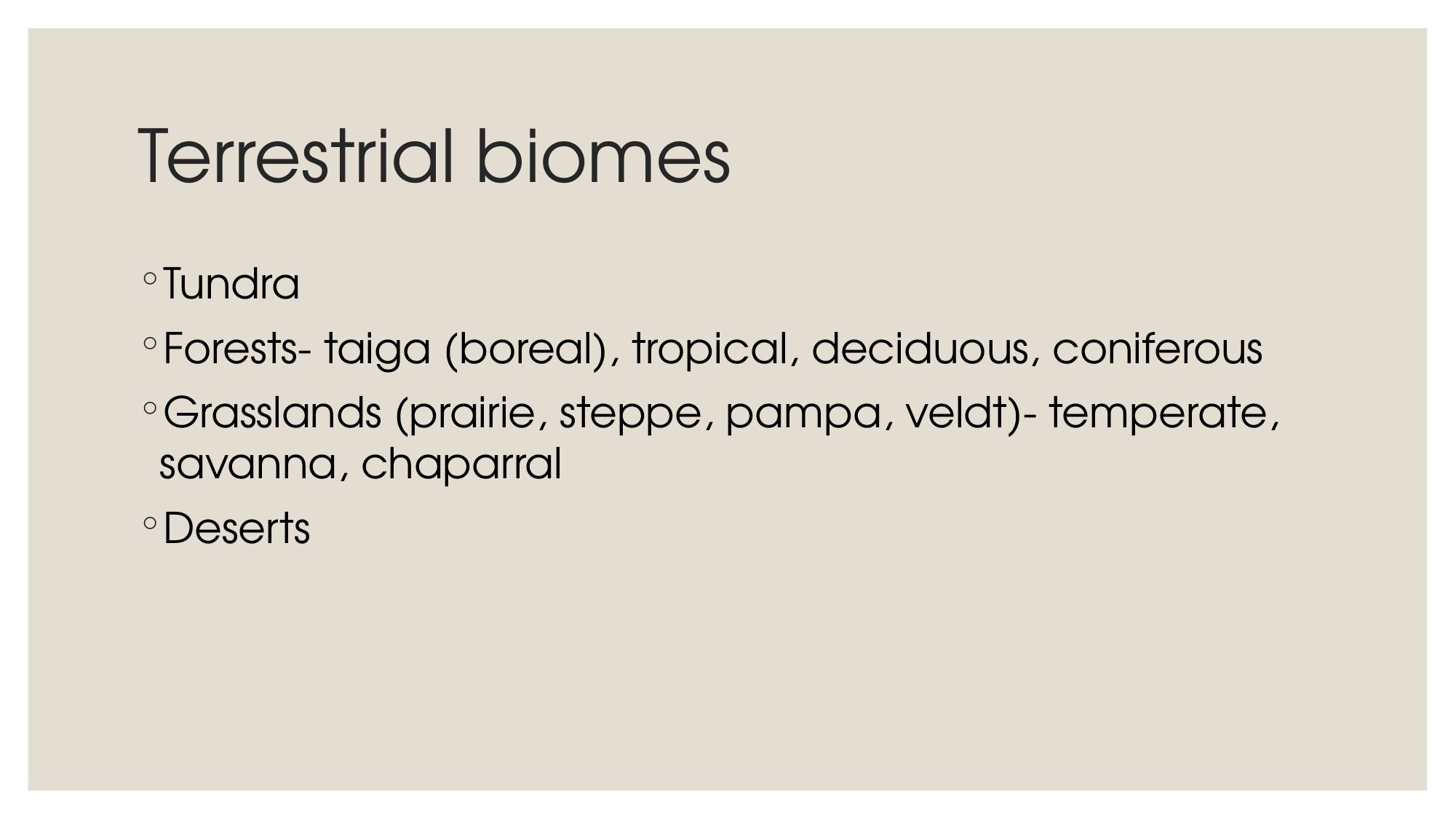

# Terrestrial biomes
Tundra
Forests- taiga (boreal), tropical, deciduous, coniferous
Grasslands (prairie, steppe, pampa, veldt)- temperate, savanna, chaparral
Deserts